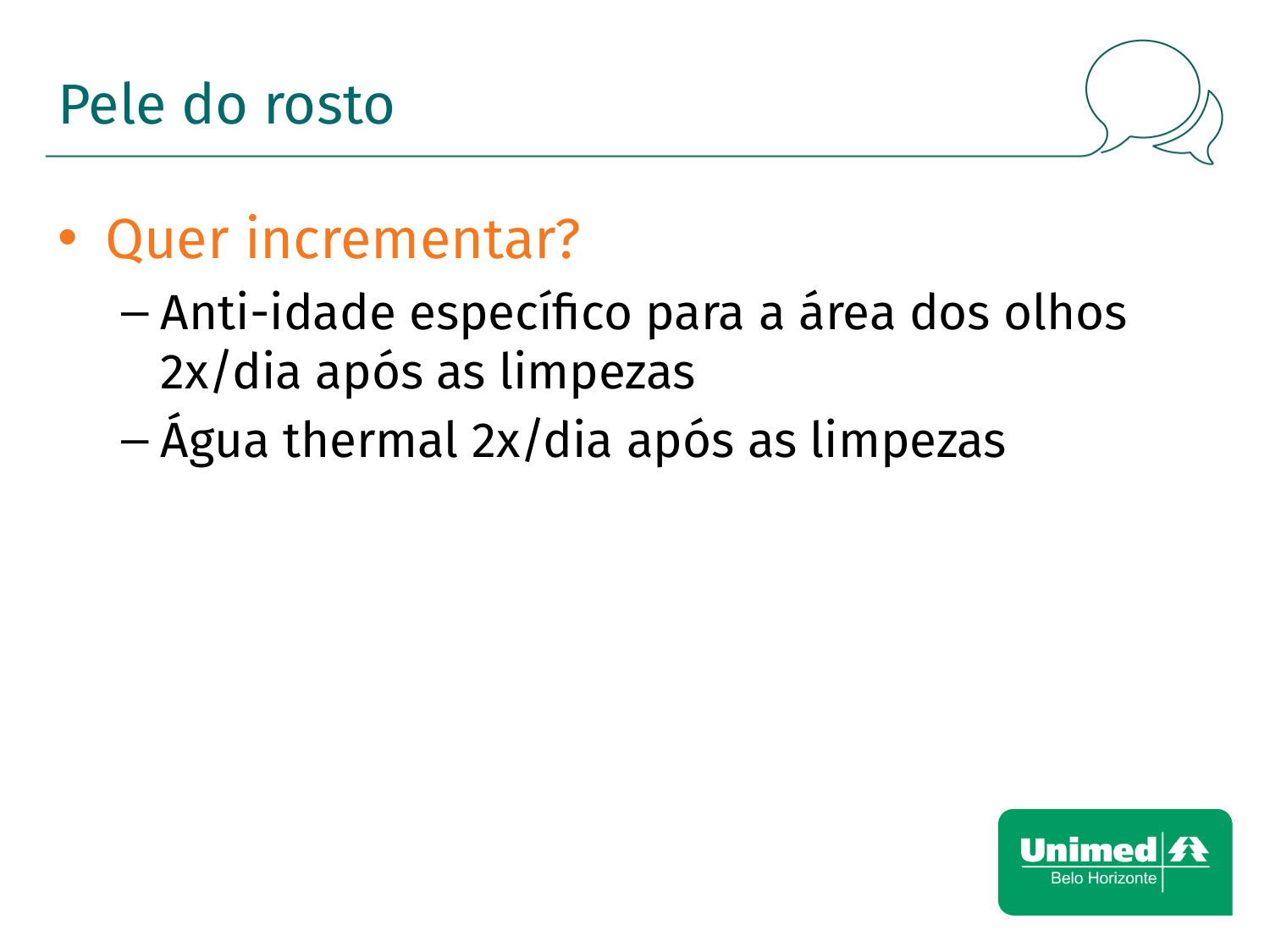

# Pele do rosto
Quer incrementar?
Anti-idade específico para a área dos olhos 2x/dia após as limpezas
Água thermal 2x/dia após as limpezas